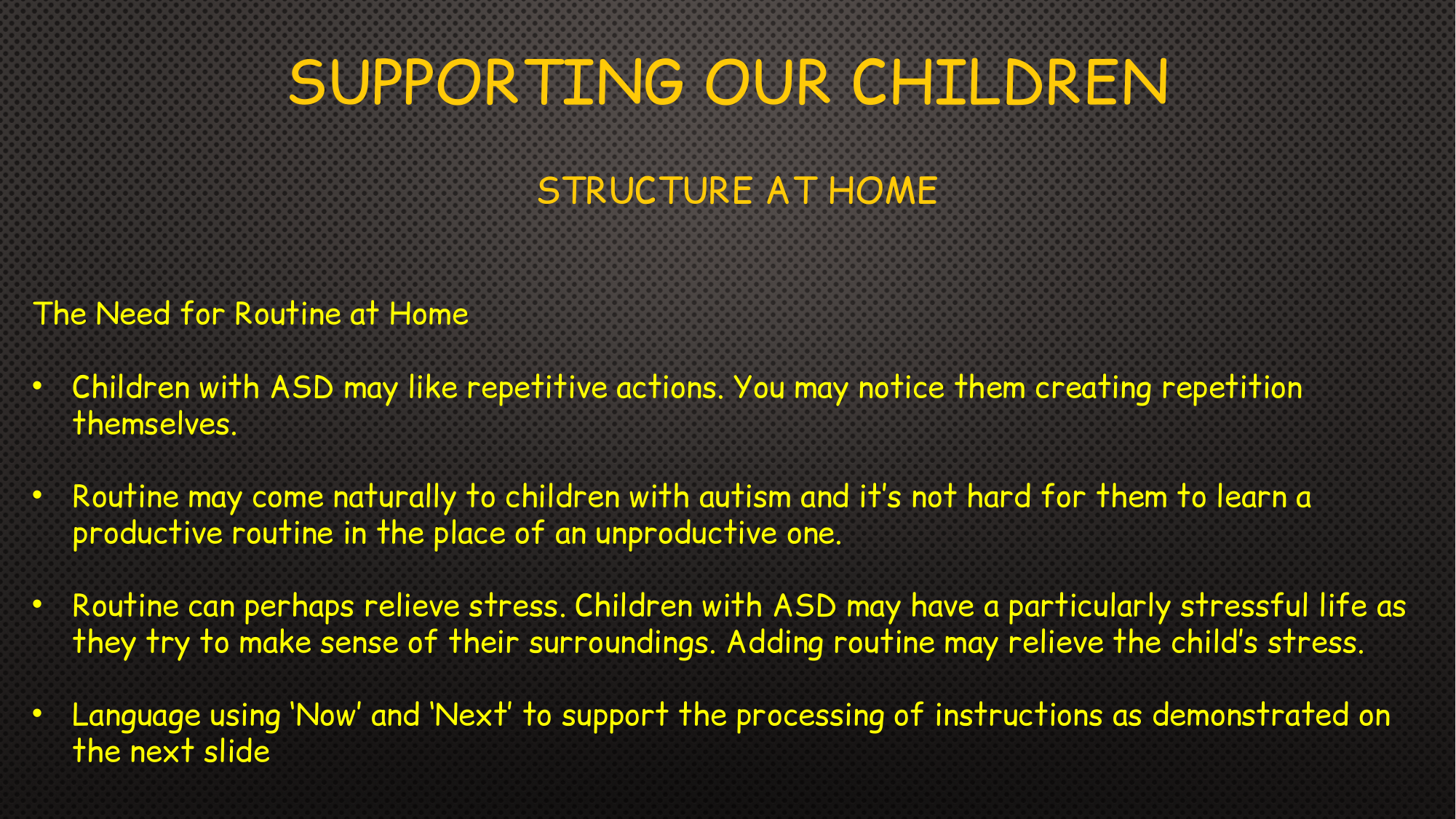

# Supporting our Children
Structure at home
The Need for Routine at Home

Children with ASD may like repetitive actions. You may notice them creating repetition themselves.

Routine may come naturally to children with autism and it’s not hard for them to learn a productive routine in the place of an unproductive one.

Routine can perhaps relieve stress. Children with ASD may have a particularly stressful life as they try to make sense of their surroundings. Adding routine may relieve the child’s stress.

Language using ‘Now’ and ‘Next’ to support the processing of instructions as demonstrated on the next slide